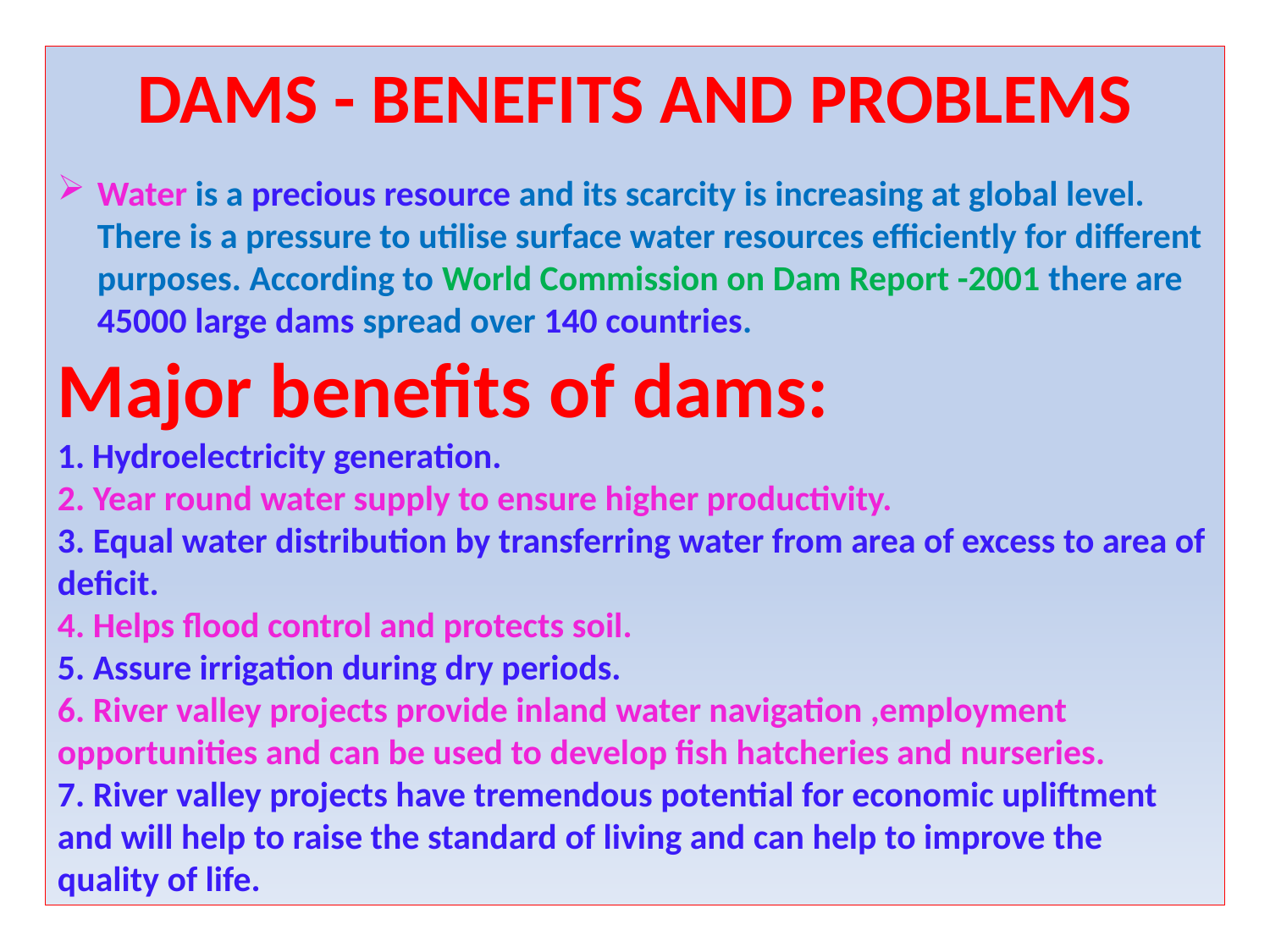

DAMS - BENEFITS AND PROBLEMS
Water is a precious resource and its scarcity is increasing at global level. There is a pressure to utilise surface water resources efficiently for different purposes. According to World Commission on Dam Report -2001 there are 45000 large dams spread over 140 countries.
Major benefits of dams:
1. Hydroelectricity generation.
2. Year round water supply to ensure higher productivity.
3. Equal water distribution by transferring water from area of excess to area of deficit.
4. Helps flood control and protects soil.
5. Assure irrigation during dry periods.
6. River valley projects provide inland water navigation ,employment opportunities and can be used to develop fish hatcheries and nurseries.
7. River valley projects have tremendous potential for economic upliftment and will help to raise the standard of living and can help to improve the quality of life.